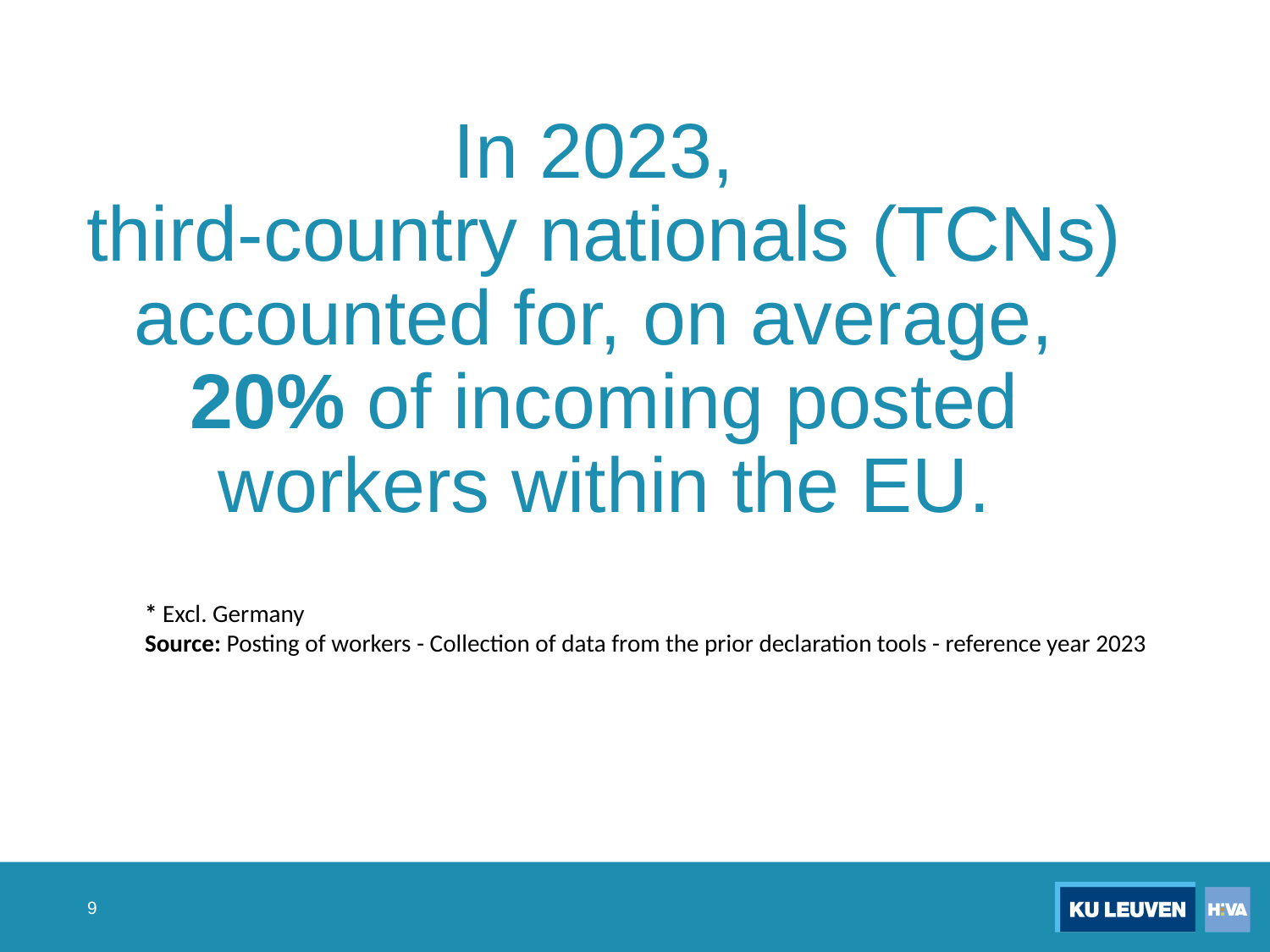

# In 2023, third-country nationals (TCNs) accounted for, on average, 20% of incoming posted workers within the EU.
* Excl. Germany
Source: Posting of workers - Collection of data from the prior declaration tools - reference year 2023

9